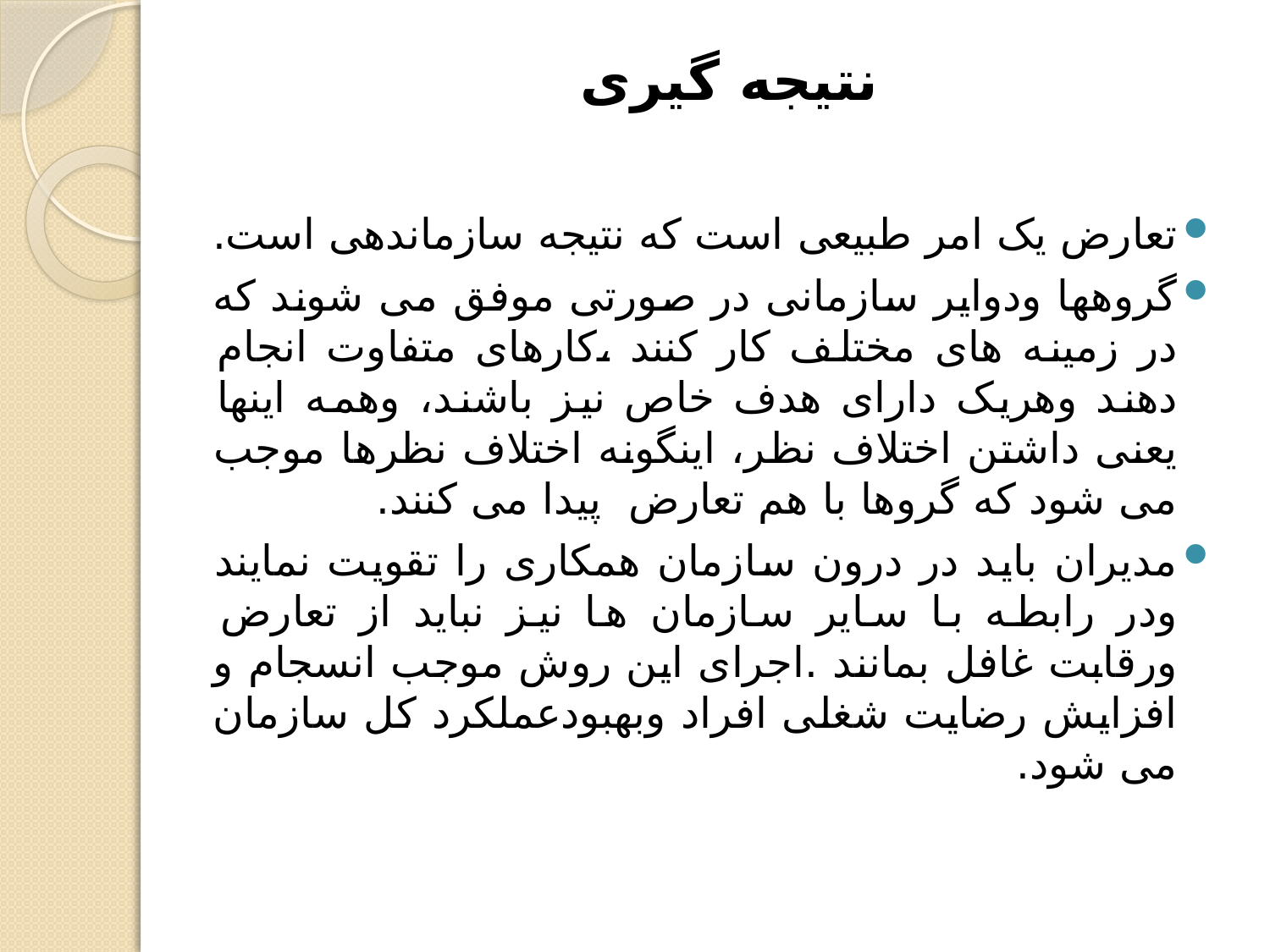

# نتیجه گیری
تعارض یک امر طبیعی است که نتیجه سازماندهی است.
گروهها ودوایر سازمانی در صورتی موفق می شوند که در زمینه های مختلف کار کنند ،کارهای متفاوت انجام دهند وهریک دارای هدف خاص نیز باشند، وهمه اینها یعنی داشتن اختلاف نظر، اینگونه اختلاف نظرها موجب می شود که گروها با هم تعارض  پیدا می کنند.
مدیران باید در درون سازمان همکاری را تقویت نمایند ودر رابطه با سایر سازمان ها نیز نباید از تعارض ورقابت غافل بمانند .اجرای این روش موجب انسجام و افزایش رضایت شغلی افراد وبهبودعملکرد کل سازمان می شود.